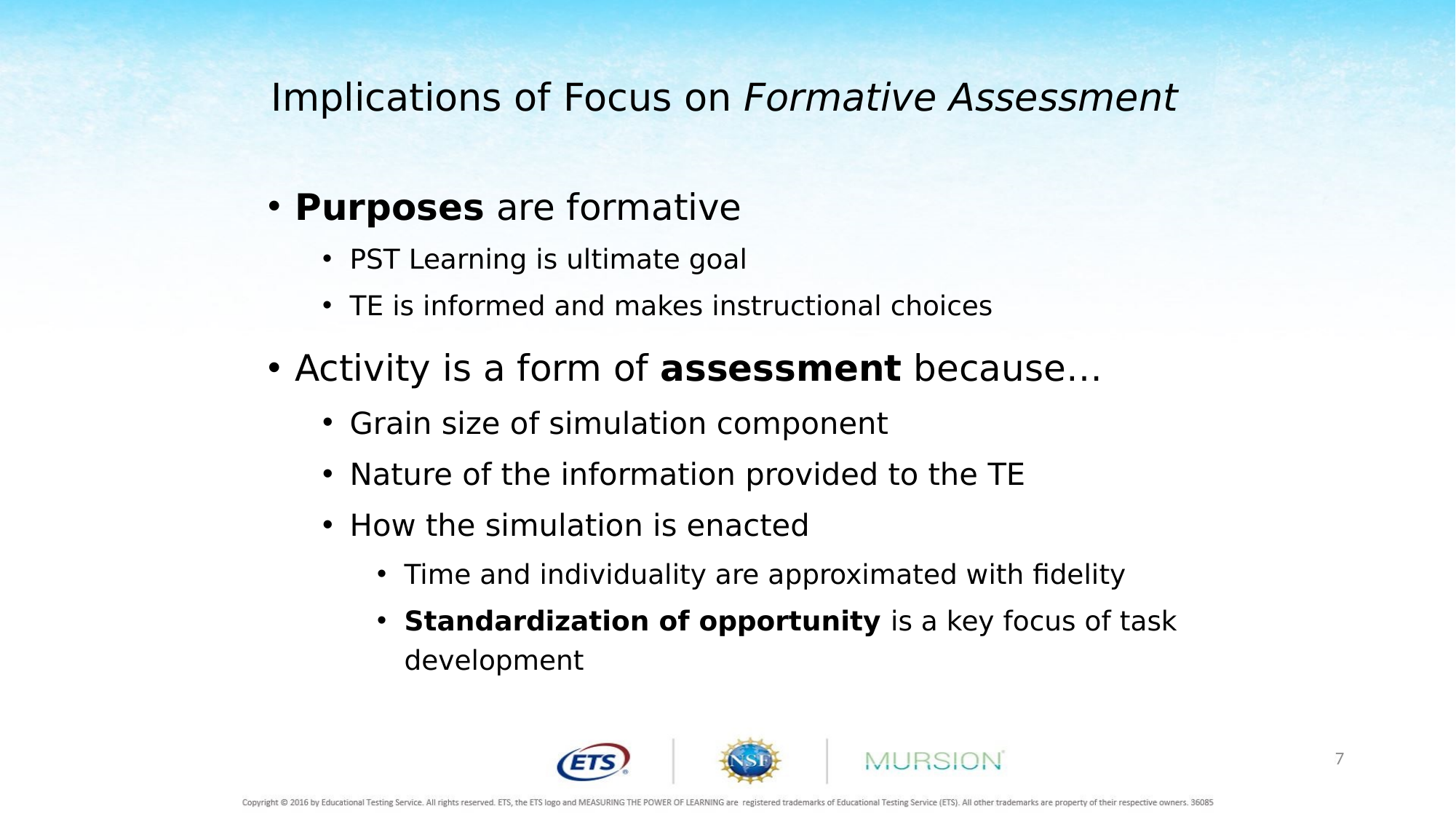

# Implications of Focus on Formative Assessment
Purposes are formative
PST Learning is ultimate goal
TE is informed and makes instructional choices
Activity is a form of assessment because…
Grain size of simulation component
Nature of the information provided to the TE
How the simulation is enacted
Time and individuality are approximated with fidelity
Standardization of opportunity is a key focus of task development
7